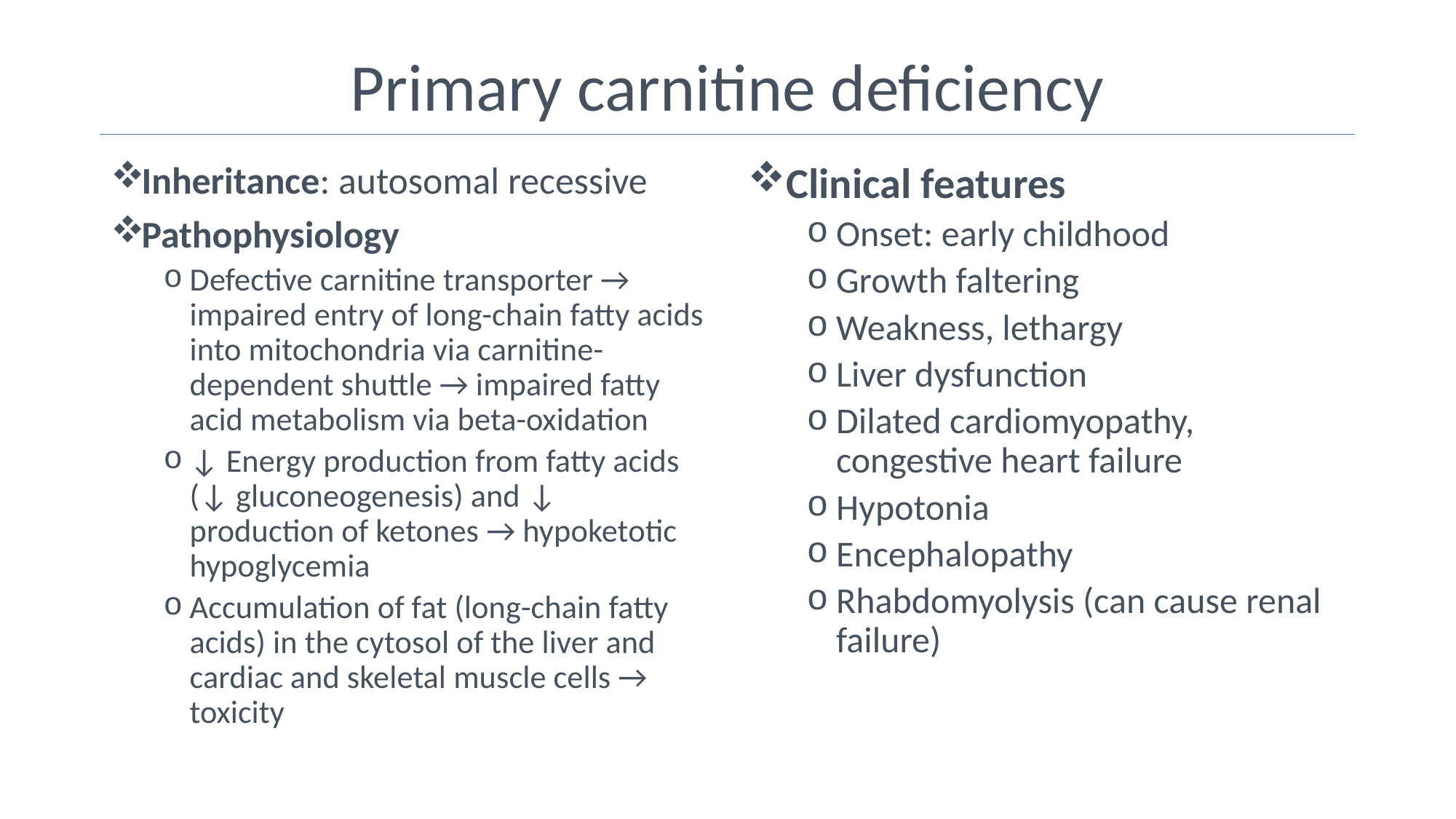

# Primary carnitine deficiency
Inheritance: autosomal recessive
Pathophysiology
Defective carnitine transporter → impaired entry of long-chain fatty acids into mitochondria via carnitine-dependent shuttle → impaired fatty acid metabolism via beta-oxidation
↓ Energy production from fatty acids (↓ gluconeogenesis) and ↓ production of ketones → hypoketotic hypoglycemia
Accumulation of fat (long-chain fatty acids) in the cytosol of the liver and cardiac and skeletal muscle cells → toxicity
Clinical features
Onset: early childhood
Growth faltering
Weakness, lethargy
Liver dysfunction
Dilated cardiomyopathy, congestive heart failure
Hypotonia
Encephalopathy
Rhabdomyolysis (can cause renal failure)